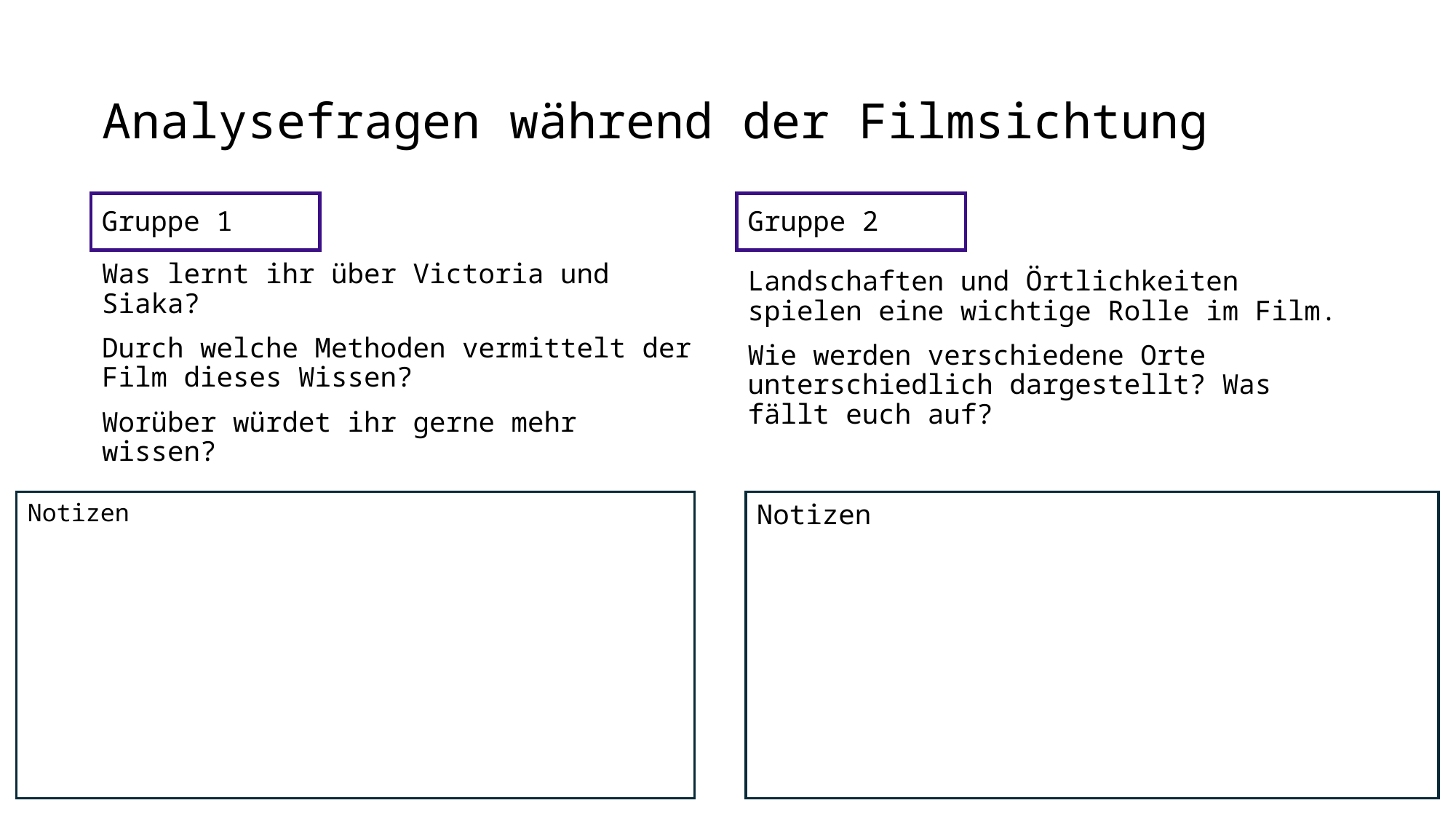

# Analysefragen während der Filmsichtung

Gruppe 1
Gruppe 2

Was lernt ihr über Victoria und Siaka?
Durch welche Methoden vermittelt der Film dieses Wissen?
Worüber würdet ihr gerne mehr wissen?
Landschaften und Örtlichkeiten spielen eine wichtige Rolle im Film.
Wie werden verschiedene Orte unterschiedlich dargestellt? Was fällt euch auf?
Notizen

Notizen